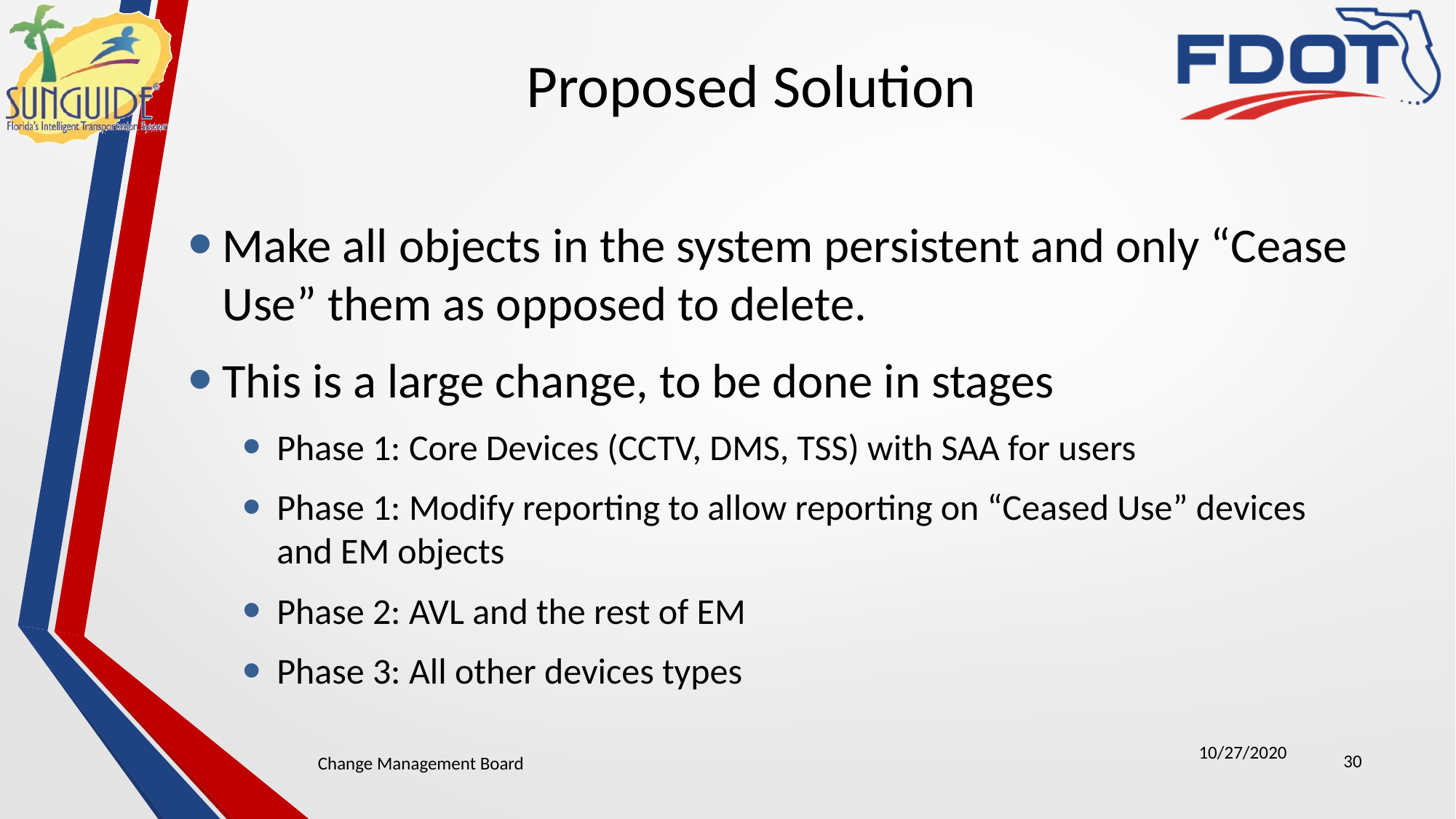

# Proposed Solution
Make all objects in the system persistent and only “Cease Use” them as opposed to delete.
This is a large change, to be done in stages
Phase 1: Core Devices (CCTV, DMS, TSS) with SAA for users
Phase 1: Modify reporting to allow reporting on “Ceased Use” devices and EM objects
Phase 2: AVL and the rest of EM
Phase 3: All other devices types
30
Change Management Board
10/27/2020